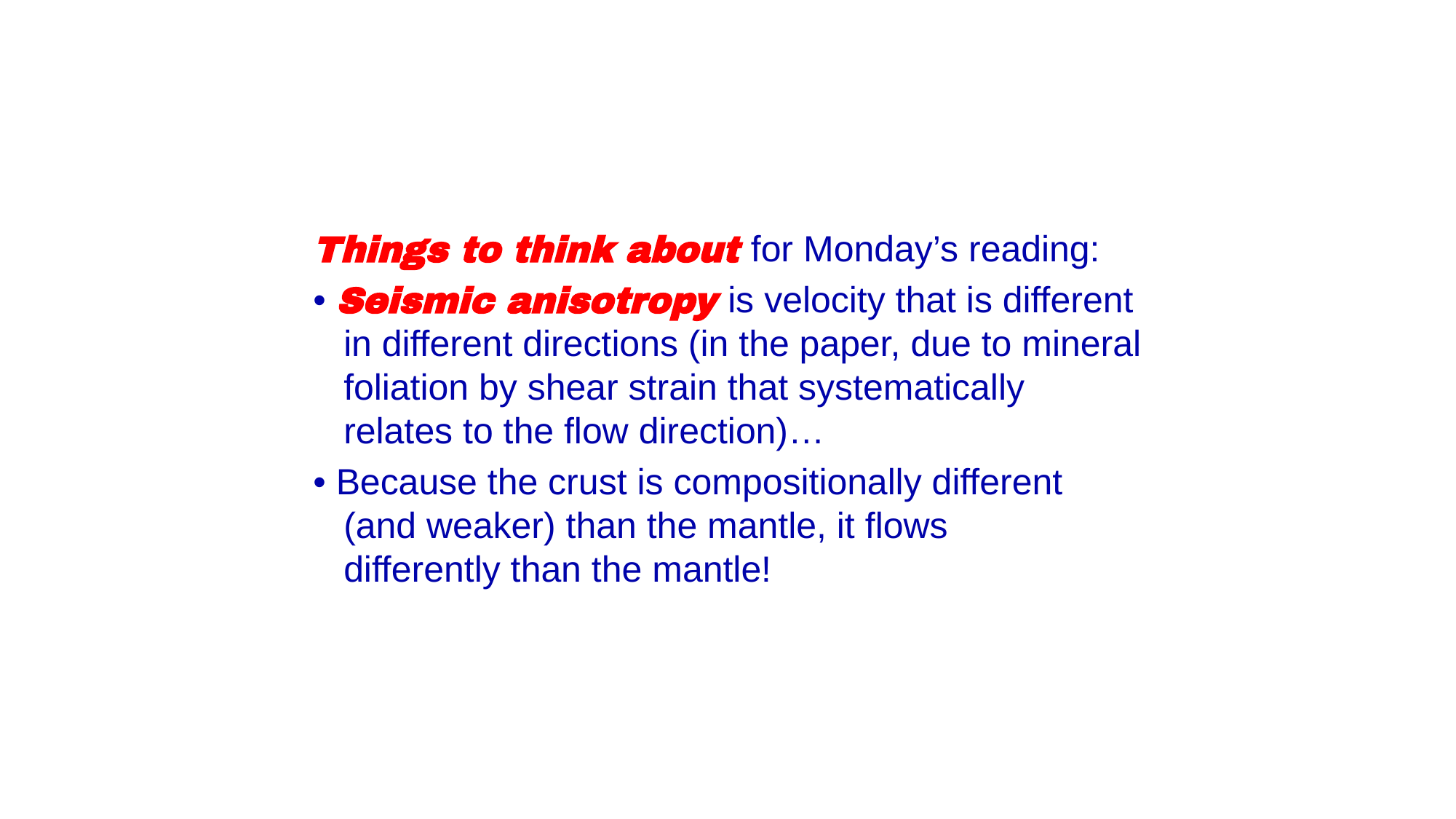

Things to think about for Monday’s reading:

• Seismic anisotropy is velocity that is different
   in different directions (in the paper, due to mineral
   foliation by shear strain that systematically
   relates to the flow direction)…

• Because the crust is compositionally different
   (and weaker) than the mantle, it flows
   differently than the mantle!